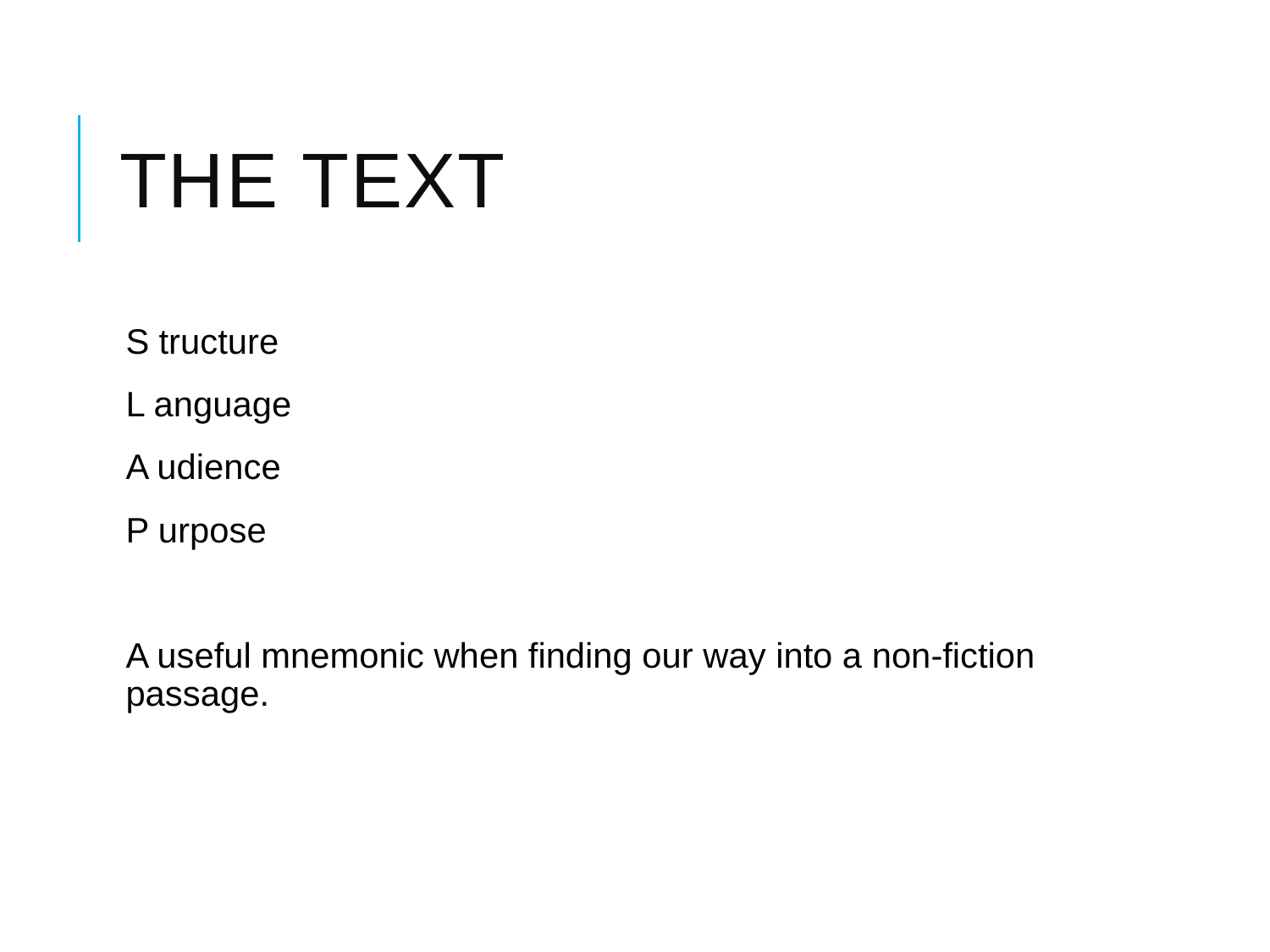

# The Text
S tructure
L anguage
A udience
P urpose

A useful mnemonic when finding our way into a non-fiction passage.